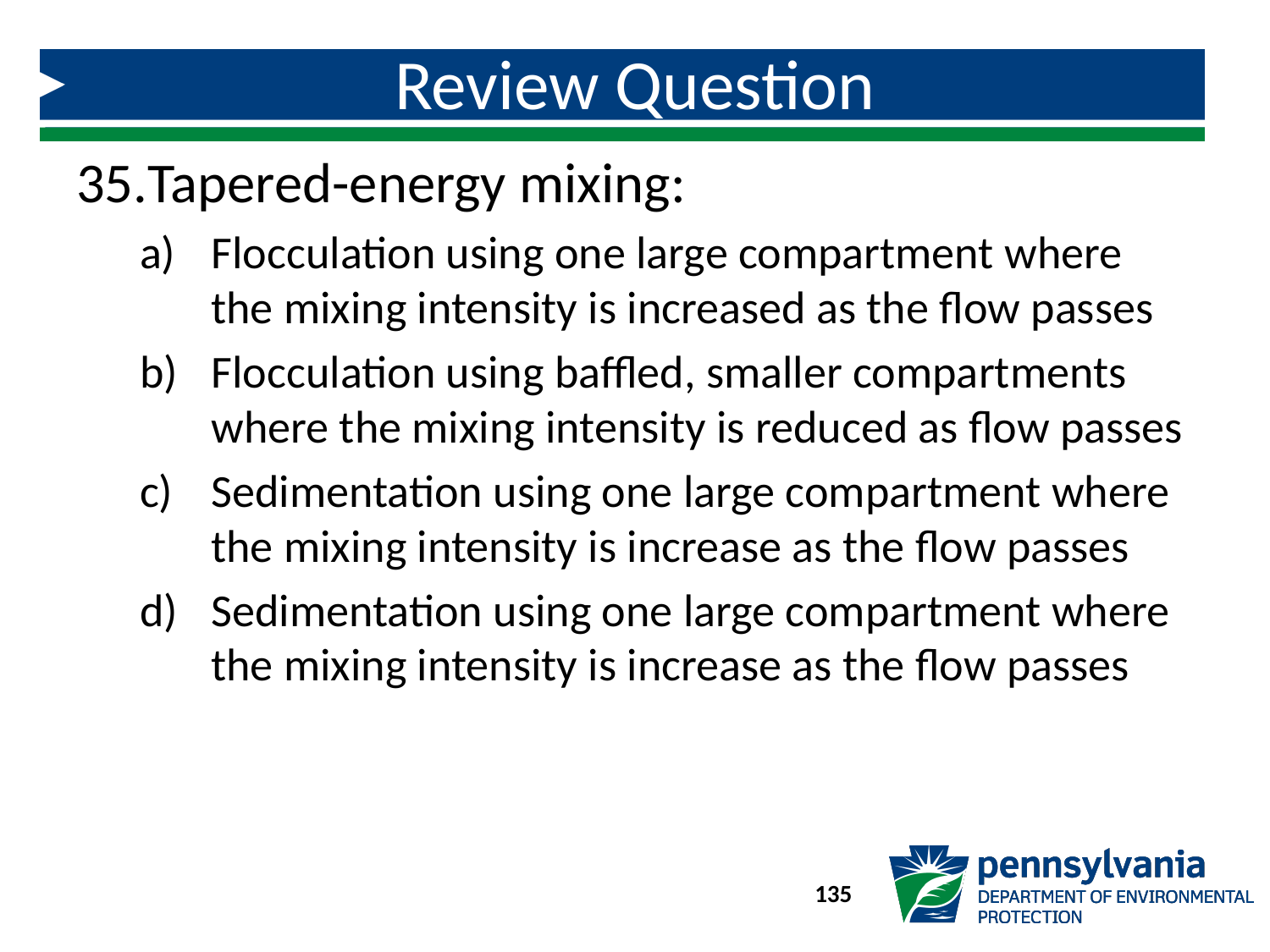

# Review Question
Tapered-energy mixing:
Flocculation using one large compartment where the mixing intensity is increased as the flow passes
Flocculation using baffled, smaller compartments where the mixing intensity is reduced as flow passes
Sedimentation using one large compartment where the mixing intensity is increase as the flow passes
Sedimentation using one large compartment where the mixing intensity is increase as the flow passes

135